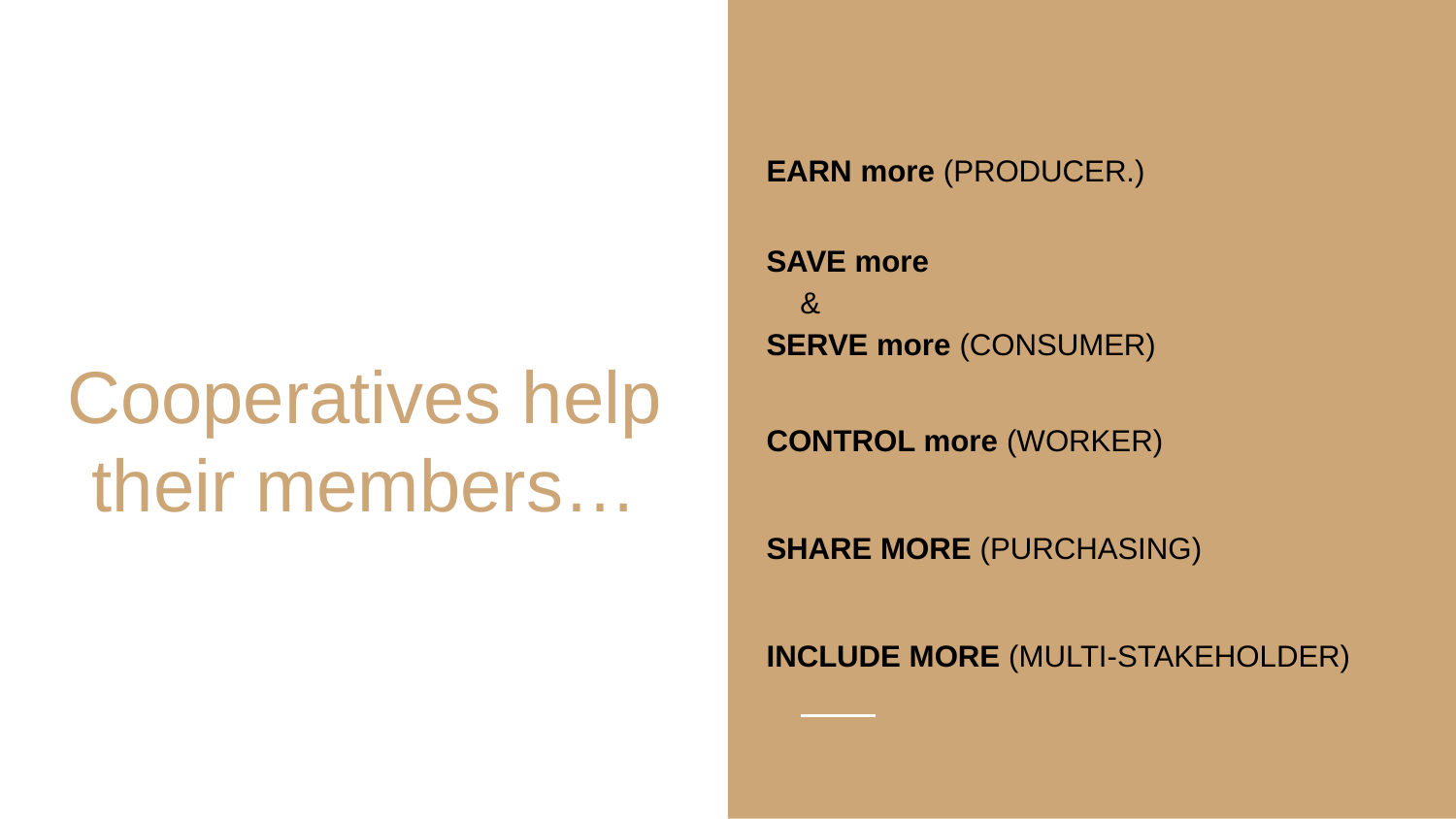

EARN more (PRODUCER.)
SAVE more
    &
SERVE more (CONSUMER)
CONTROL more (WORKER)

SHARE MORE (PURCHASING)

INCLUDE MORE (MULTI-STAKEHOLDER)
# Cooperatives help their members…